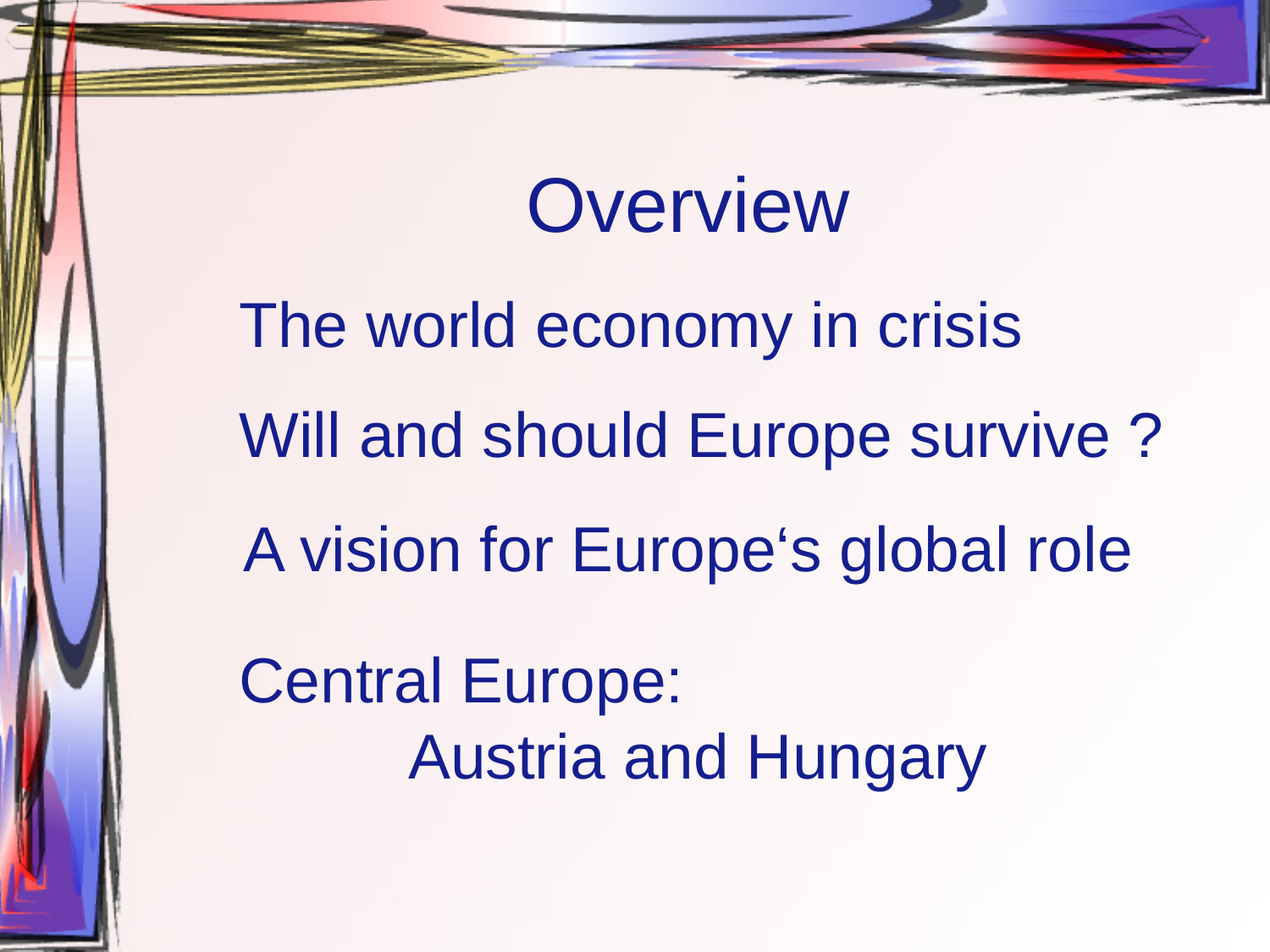

# Overview
The world economy in crisis
Will and should Europe survive ?
A vision for Europe‘s global role
Central Europe:
Austria and Hungary